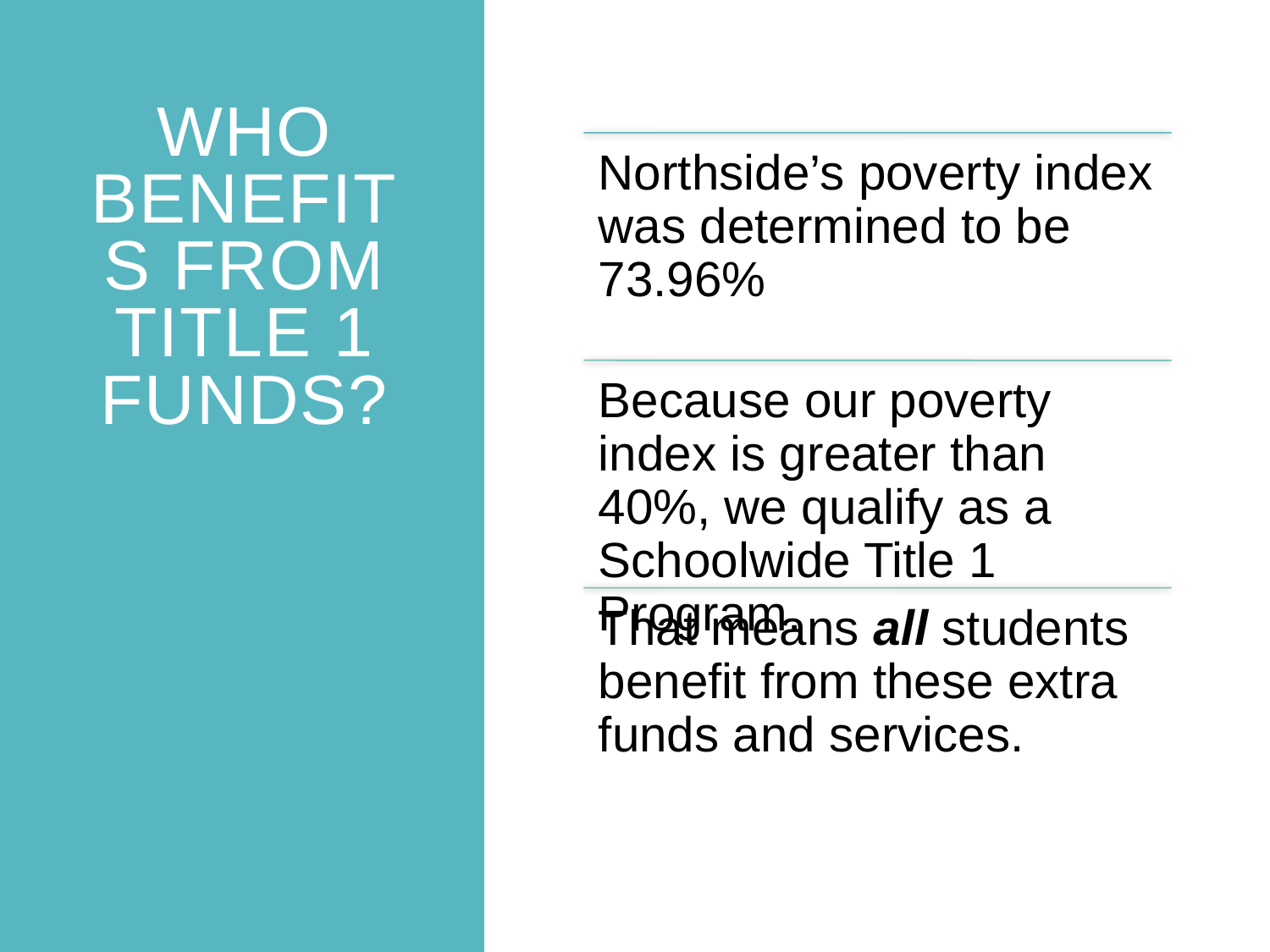

# Who Benefits from Title 1 Funds?
Northside’s poverty index was determined to be 73.96%
Because our poverty index is greater than 40%, we qualify as a Schoolwide Title 1 Program.
That means all students benefit from these extra funds and services.